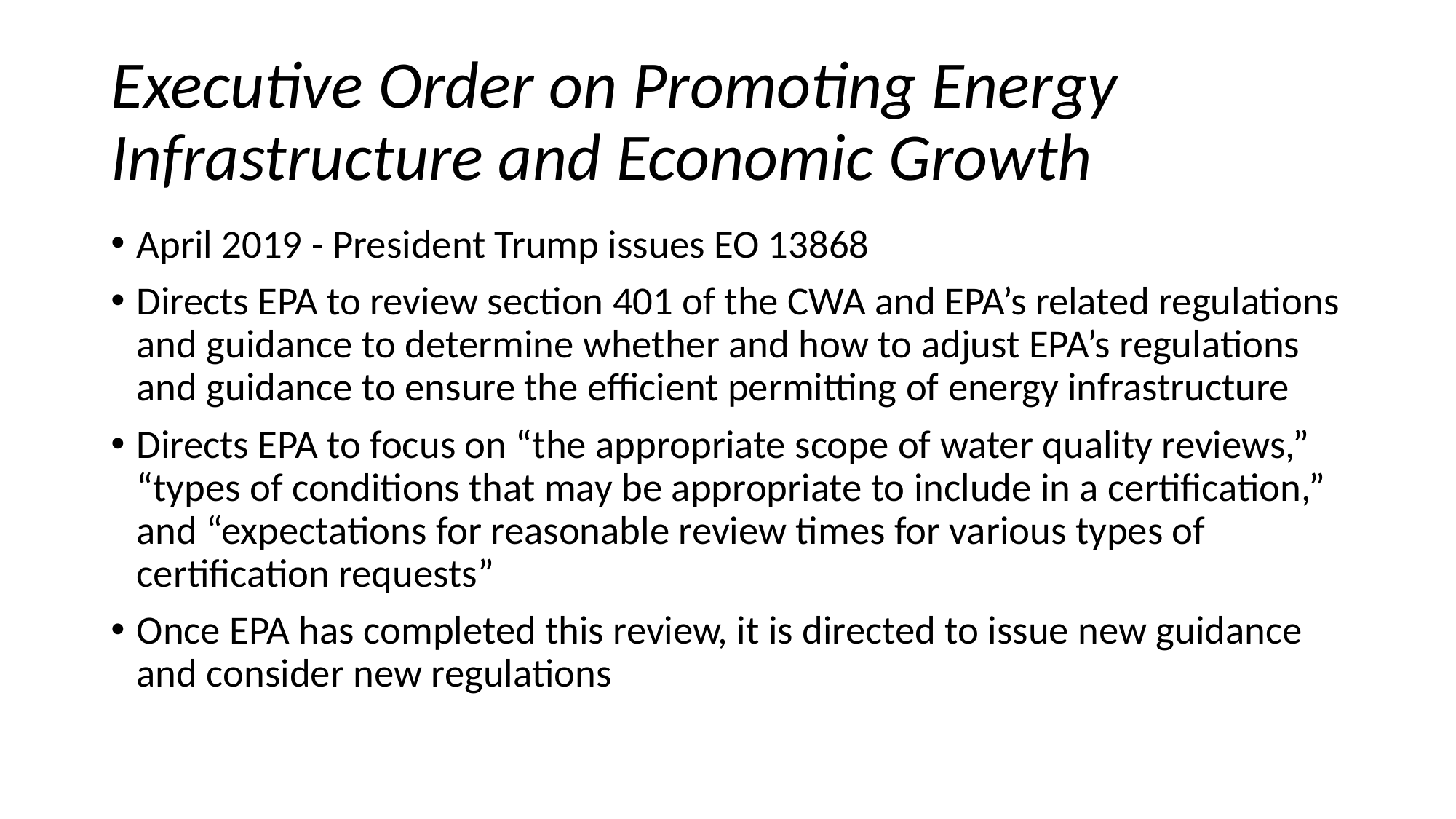

# Executive Order on Promoting Energy Infrastructure and Economic Growth
April 2019 - President Trump issues EO 13868
Directs EPA to review section 401 of the CWA and EPA’s related regulations and guidance to determine whether and how to adjust EPA’s regulations and guidance to ensure the efficient permitting of energy infrastructure
Directs EPA to focus on “the appropriate scope of water quality reviews,” “types of conditions that may be appropriate to include in a certification,” and “expectations for reasonable review times for various types of certification requests”
Once EPA has completed this review, it is directed to issue new guidance and consider new regulations